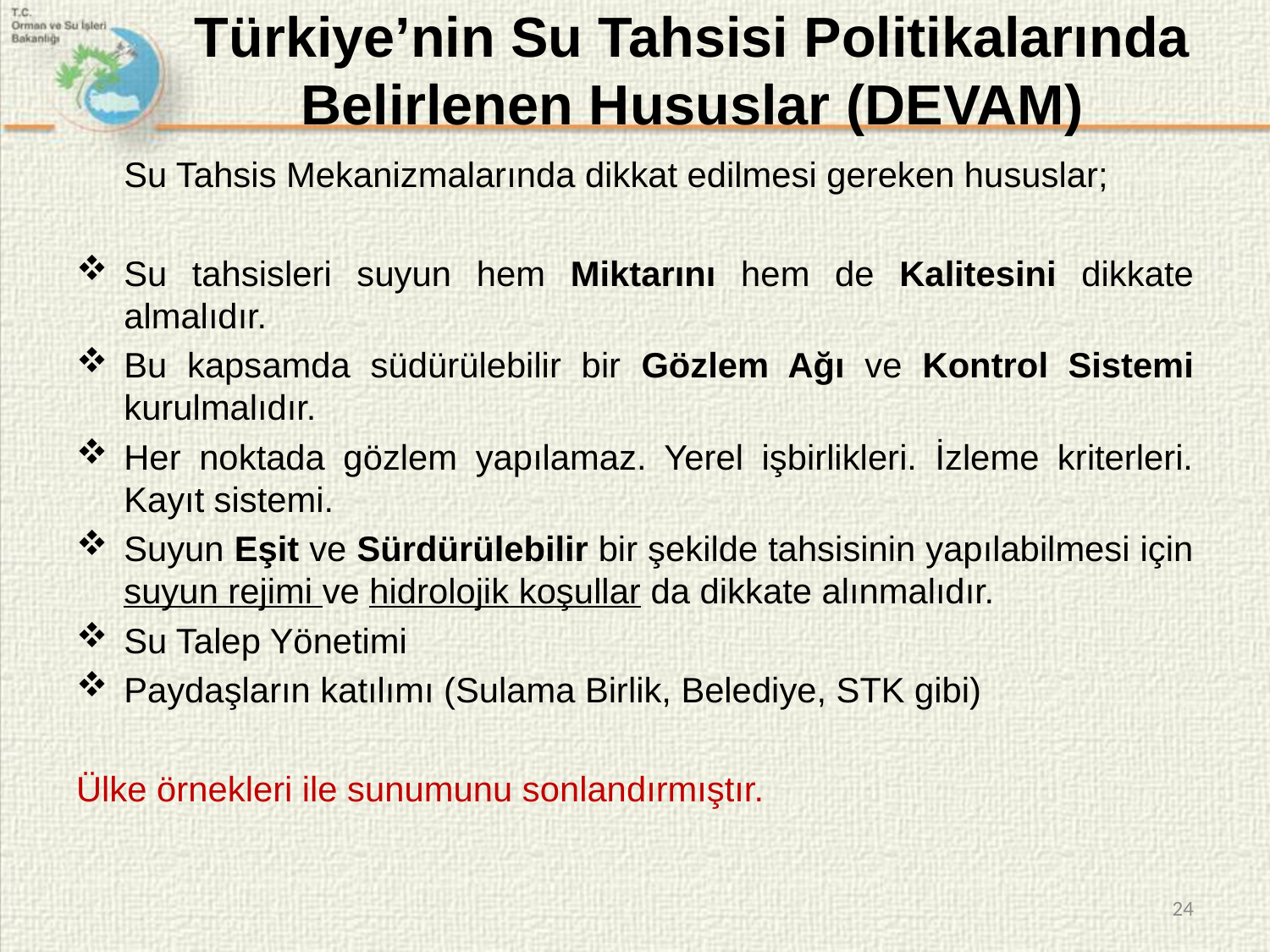

# Türkiye’nin Su Tahsisi Politikalarında Belirlenen Hususlar (DEVAM)
	Su Tahsis Mekanizmalarında dikkat edilmesi gereken hususlar;

Su tahsisleri suyun hem Miktarını hem de Kalitesini dikkate almalıdır.
Bu kapsamda südürülebilir bir Gözlem Ağı ve Kontrol Sistemi kurulmalıdır.
Her noktada gözlem yapılamaz. Yerel işbirlikleri. İzleme kriterleri. Kayıt sistemi.
Suyun Eşit ve Sürdürülebilir bir şekilde tahsisinin yapılabilmesi için suyun rejimi ve hidrolojik koşullar da dikkate alınmalıdır.
Su Talep Yönetimi
Paydaşların katılımı (Sulama Birlik, Belediye, STK gibi)

Ülke örnekleri ile sunumunu sonlandırmıştır.
24